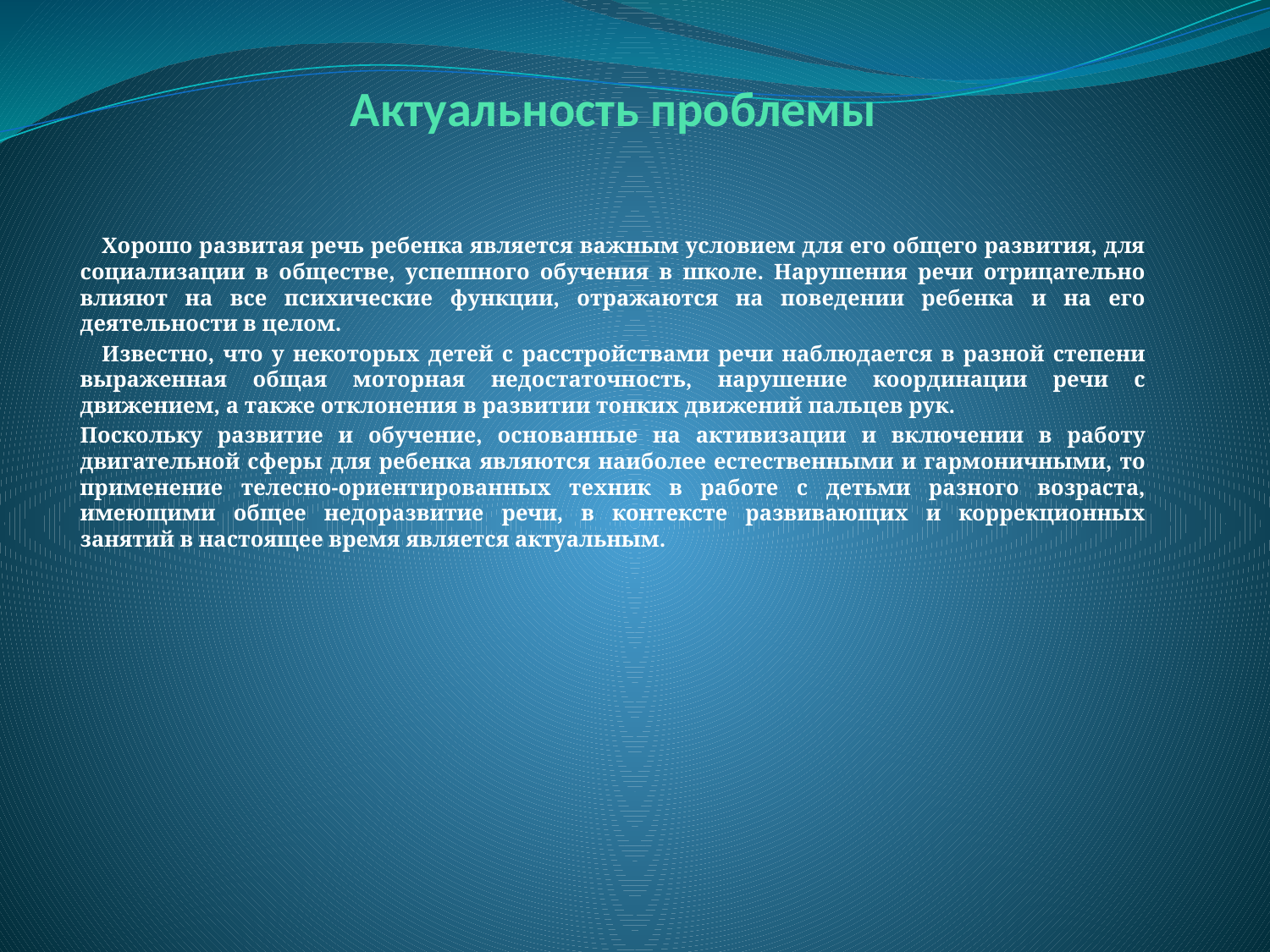

# Актуальность проблемы
	Хорошо развитая речь ребенка является важным условием для его общего развития, для социализации в обществе, успешного обучения в школе. Нарушения речи отрицательно влияют на все психические функции, отражаются на поведении ребенка и на его деятельности в целом.
	Известно, что у некоторых детей с расстройствами речи наблюдается в разной степени выраженная общая моторная недостаточность, нарушение координации речи с движением, а также отклонения в развитии тонких движений пальцев рук.
Поскольку развитие и обучение, основанные на активизации и включении в работу двигательной сферы для ребенка являются наиболее естественными и гармоничными, то применение телесно-ориентированных техник в работе с детьми разного возраста, имеющими общее недоразвитие речи, в контексте развивающих и коррекционных занятий в настоящее время является актуальным.